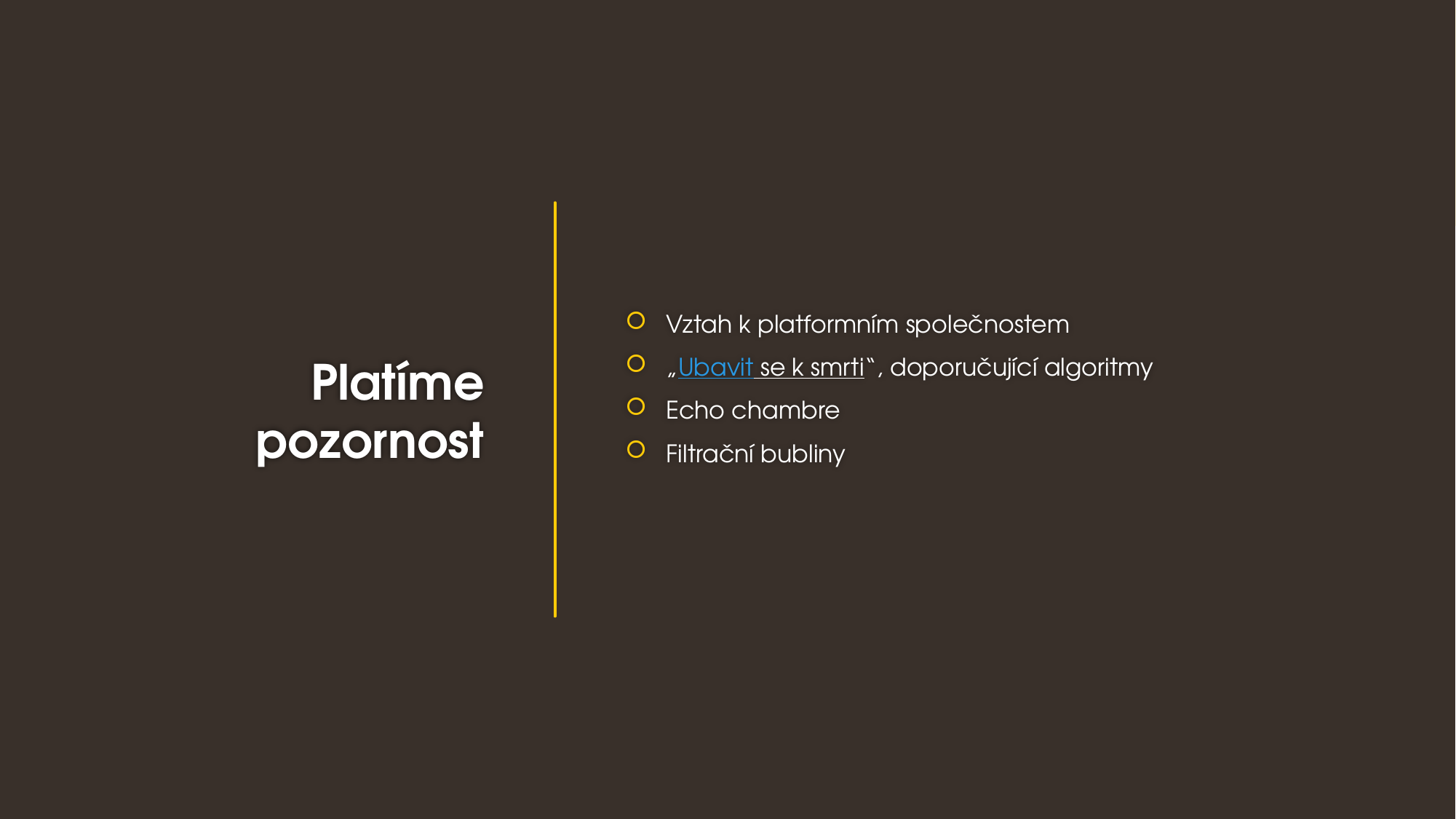

Vztah k platformním společnostem
„Ubavit se k smrti“, doporučující algoritmy
Echo chambre
Filtrační bubliny

# Platíme pozornost